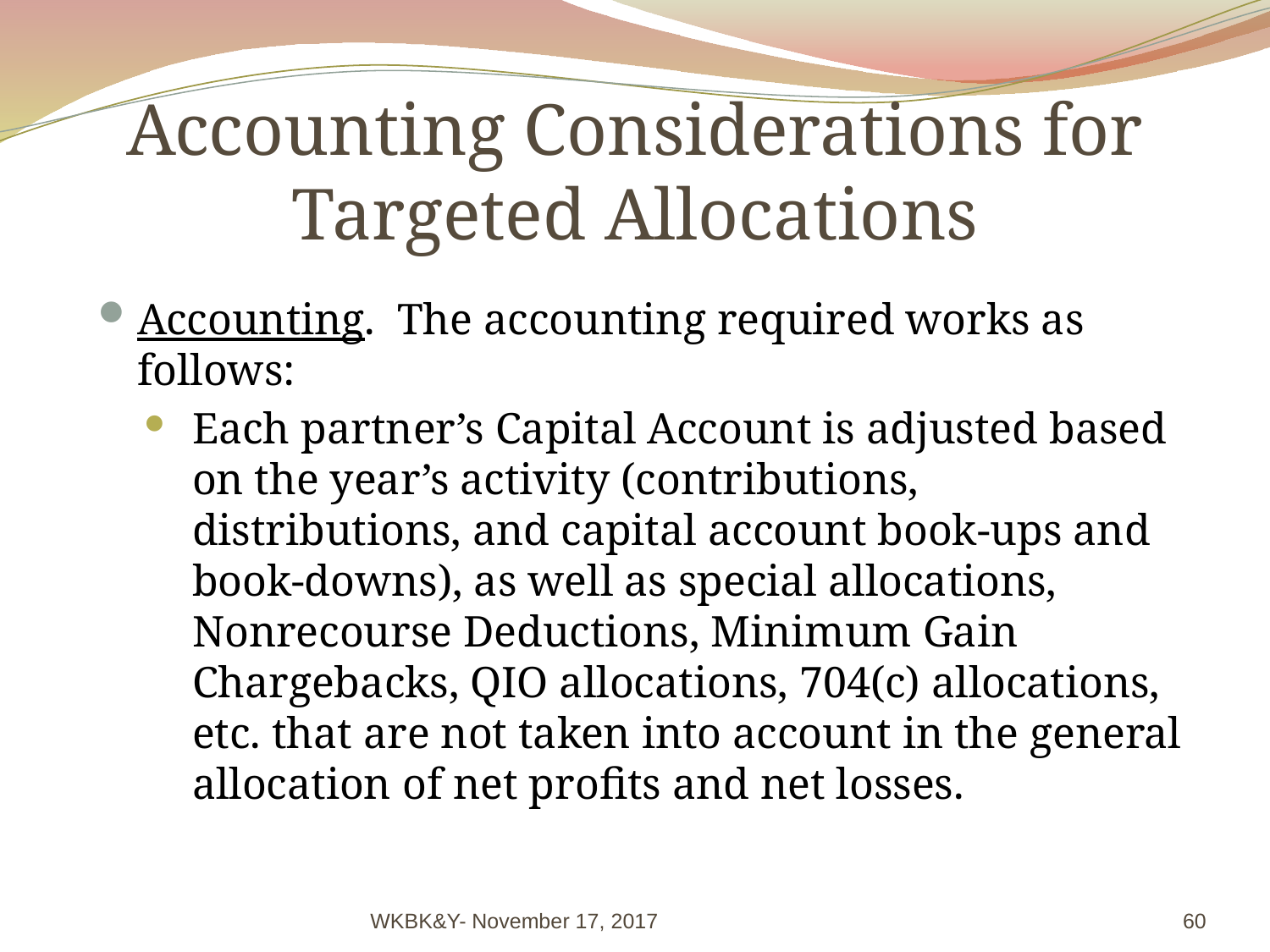

# Accounting Considerations for Targeted Allocations
Accounting.  The accounting required works as follows:
Each partner’s Capital Account is adjusted based on the year’s activity (contributions, distributions, and capital account book-ups and book-downs), as well as special allocations, Nonrecourse Deductions, Minimum Gain Chargebacks, QIO allocations, 704(c) allocations, etc. that are not taken into account in the general allocation of net profits and net losses.
WKBK&Y- November 17, 2017
60